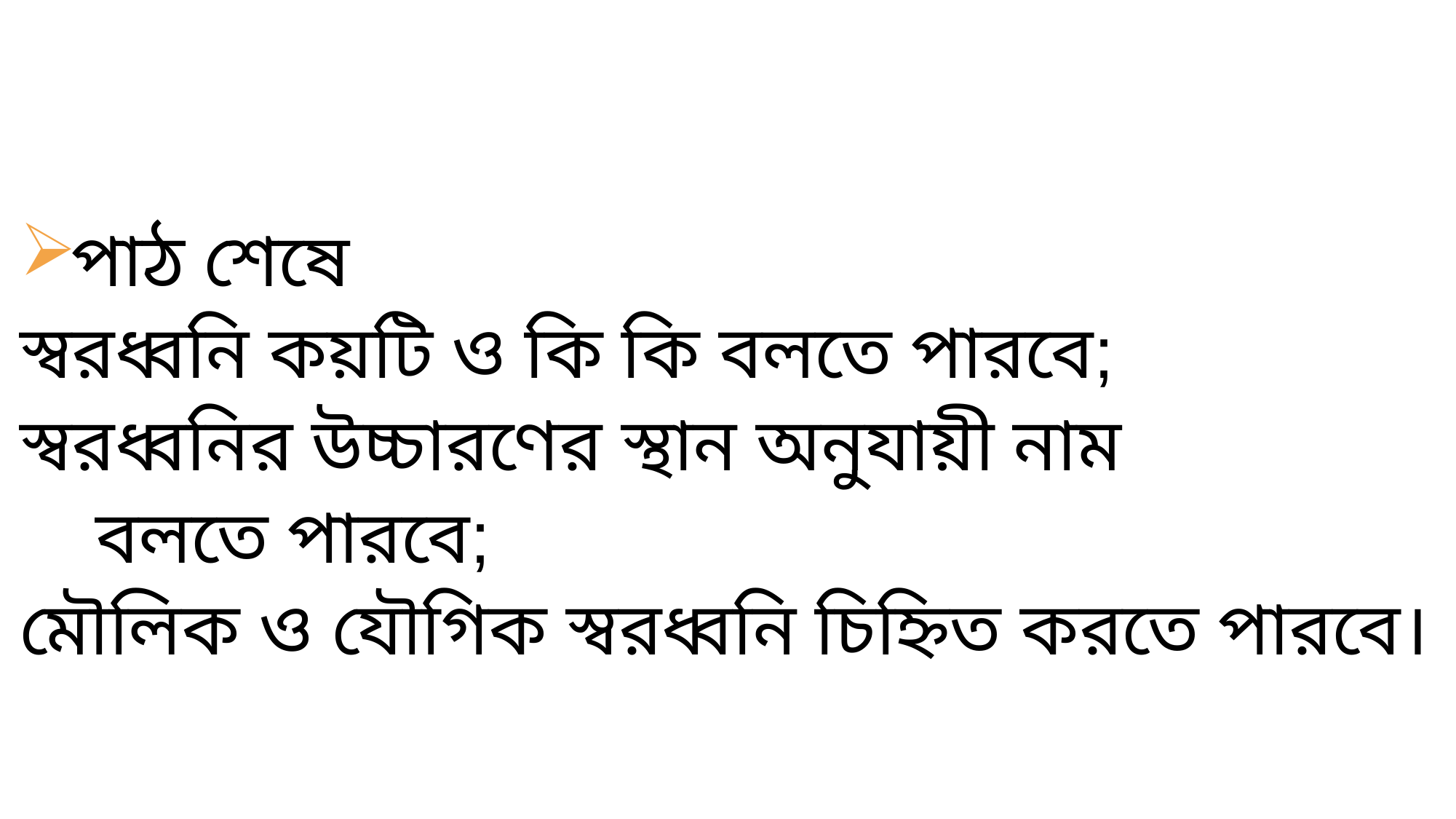

#
পাঠ শেষে শিক্ষার্থীরা
স্বরধ্বনি কয়টি ও কি কি বলতে পারবে;
স্বরধ্বনির উচ্চারণের স্থান অনুযায়ী নাম
    বলতে পারবে;
মৌলিক ও যৌগিক স্বরধ্বনি চিহ্নিত করতে পারবে।